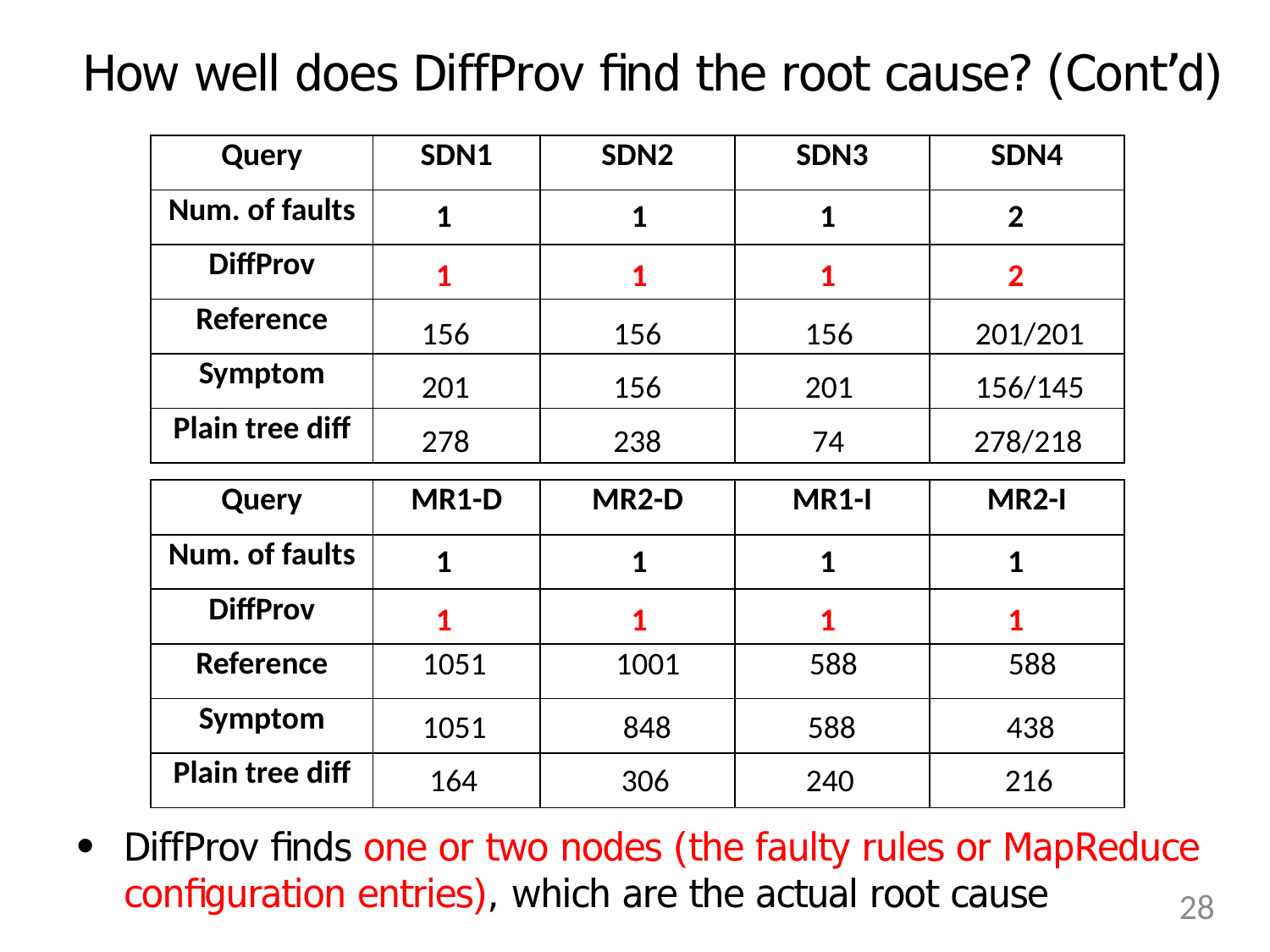

How well does DiffProv find the root cause? (Cont’d)

| Query | SDN1 | SDN2 | SDN3 | SDN4 |
| --- | --- | --- | --- | --- |
| Num. of faults |  |  |  |  |
| DiffProv |  |  |  |  |
| Reference |  |  |  |  |
| Symptom |  |  |  |  |
| Plain tree diff |  |  |  |  |
       1                         1                        1                        2
       1                         1                        1                        2
     156                    156                    156                 201/201
     201                    156                    201                 156/145
     278                    238                     74                  278/218
| Query | MR1-D | MR2-D | MR1-I | MR2-I |
| --- | --- | --- | --- | --- |
| Num. of faults |  |  |  |  |
| DiffProv |  |  |  |  |
| Reference |  |  |  |  |
| Symptom |  |  |  |  |
| Plain tree diff |  |  |  |  |
       1                         1                        1                        1
       1                         1                        1                        1
    1051                  1001                  588                     588
    1051                   848                   588                     438
     164                    306                   240                     216
DiffProv finds one or two nodes (the faulty rules or MapReduce configuration entries), which are the actual root cause
28